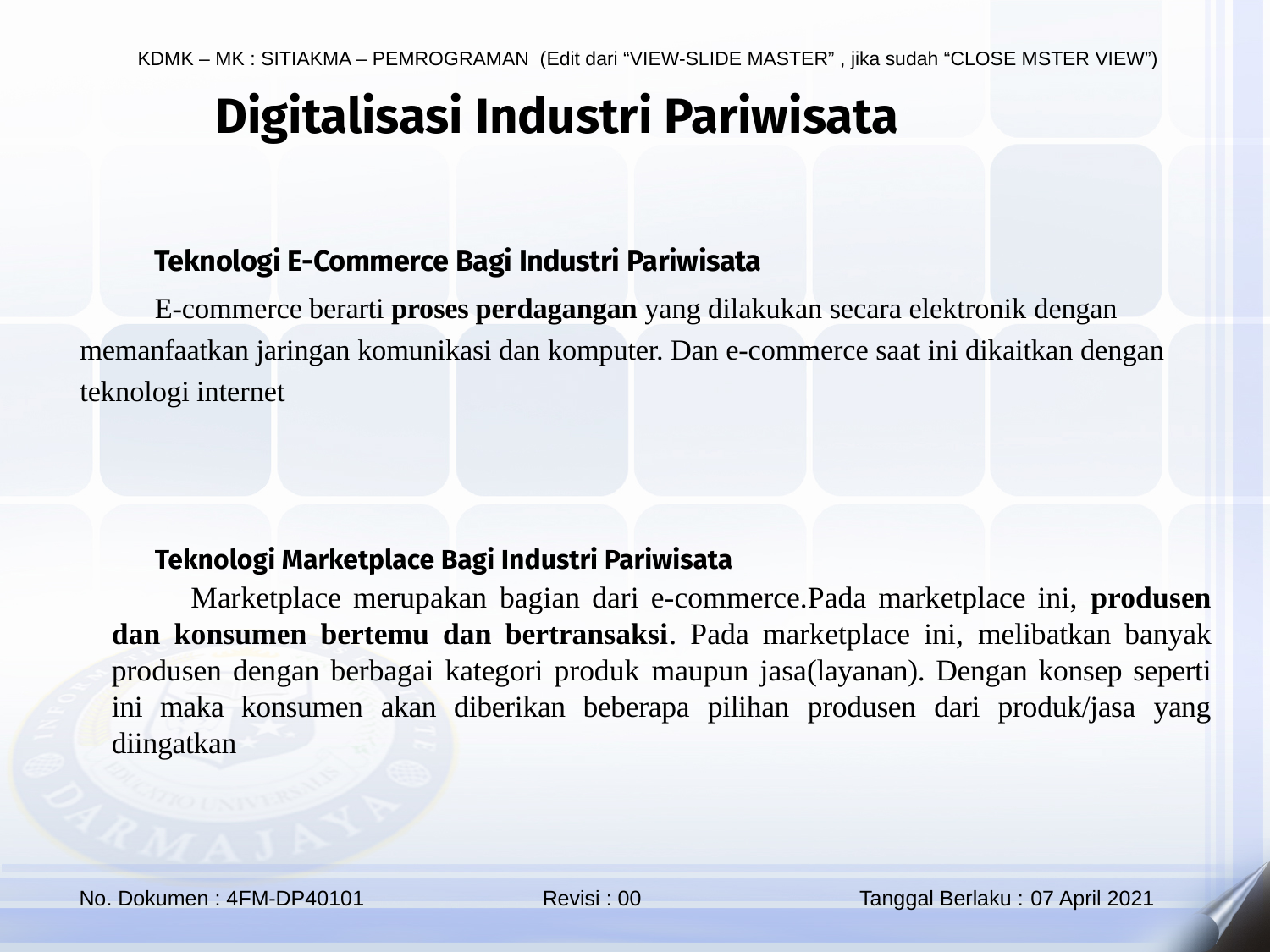

# Digitalisasi Industri Pariwisata
	Teknologi E-Commerce Bagi Industri Pariwisata
	E-commerce berarti proses perdagangan yang dilakukan secara elektronik dengan memanfaatkan jaringan komunikasi dan komputer. Dan e-commerce saat ini dikaitkan dengan teknologi internet

	Teknologi Marketplace Bagi Industri Pariwisata
 	Marketplace merupakan bagian dari e-commerce.Pada marketplace ini, produsen dan konsumen bertemu dan bertransaksi. Pada marketplace ini, melibatkan banyak produsen dengan berbagai kategori produk maupun jasa(layanan). Dengan konsep seperti ini maka konsumen akan diberikan beberapa pilihan produsen dari produk/jasa yang diingatkan